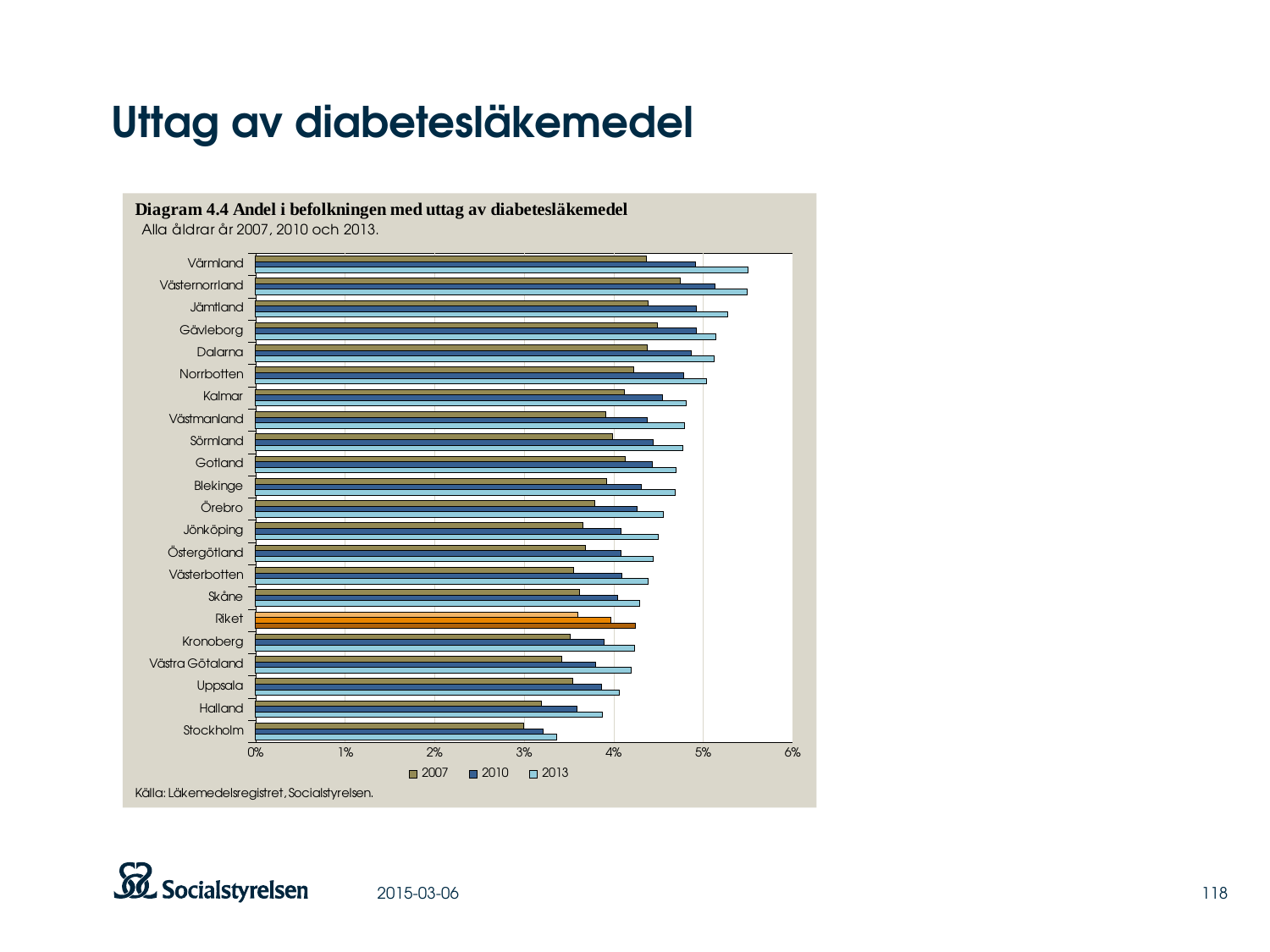

# Uttag av diabetesläkemedel

### Chart

| Category | 2013 | 2010 | 2007 |
|---|---|---|---|
|  | 0.03367701247165532 | 0.0321510239902787 | 0.029941410996943845 |
|  | 0.03876874930436889 | 0.03587737230194412 | 0.03196886869842758 |
|  | 0.0406512106921441 | 0.038647458743897675 | 0.035392066169668605 |
|  | 0.04191780455545289 | 0.0379705723143546 | 0.03419581783922774 |
|  | 0.042349005342547645 | 0.038970095504791594 | 0.035147687987969654 |
|  | 0.04247509616417727 | 0.03968703342224236 | 0.0360042290785882 |
|  | 0.04293703542981375 | 0.04041640953268905 | 0.036207708767765856 |
|  | 0.04389550552530169 | 0.04090500044415777 | 0.035529743348849126 |
|  | 0.04445454044826256 | 0.040838146105972806 | 0.03686566719322824 |
|  | 0.04496502540600366 | 0.04081675112570775 | 0.03659931834821972 |
|  | 0.045533220288896566 | 0.042642619010144656 | 0.03790984164312272 |
|  | 0.04690695966853725 | 0.04313022778253734 | 0.03921064430202812 |
|  | 0.04695722102760441 | 0.044370687396279154 | 0.041269369597706655 |
|  | 0.04777907338871466 | 0.04438384485847299 | 0.03989861609838555 |
|  | 0.04788094970093812 | 0.04377624680376665 | 0.03910931076470519 |
|  | 0.04815776749917633 | 0.04544763739498048 | 0.04120527790252561 |
|  | 0.050398234796907276 | 0.047846986102068195 | 0.042229864195761906 |
|  | 0.051250758254137885 | 0.04872258586705352 | 0.04376697035708261 |
|  | 0.05139495174060189 | 0.04922855364663994 | 0.044944839434769755 |
|  | 0.05278989321702511 | 0.049282238106703194 | 0.04381056635572165 |
|  | 0.05494725666495225 | 0.05131499566575451 | 0.047473775560237755 |
|  | 0.055019702136607555 | 0.04911787631604949 | 0.04370061116541663 |
2015-03-06

118